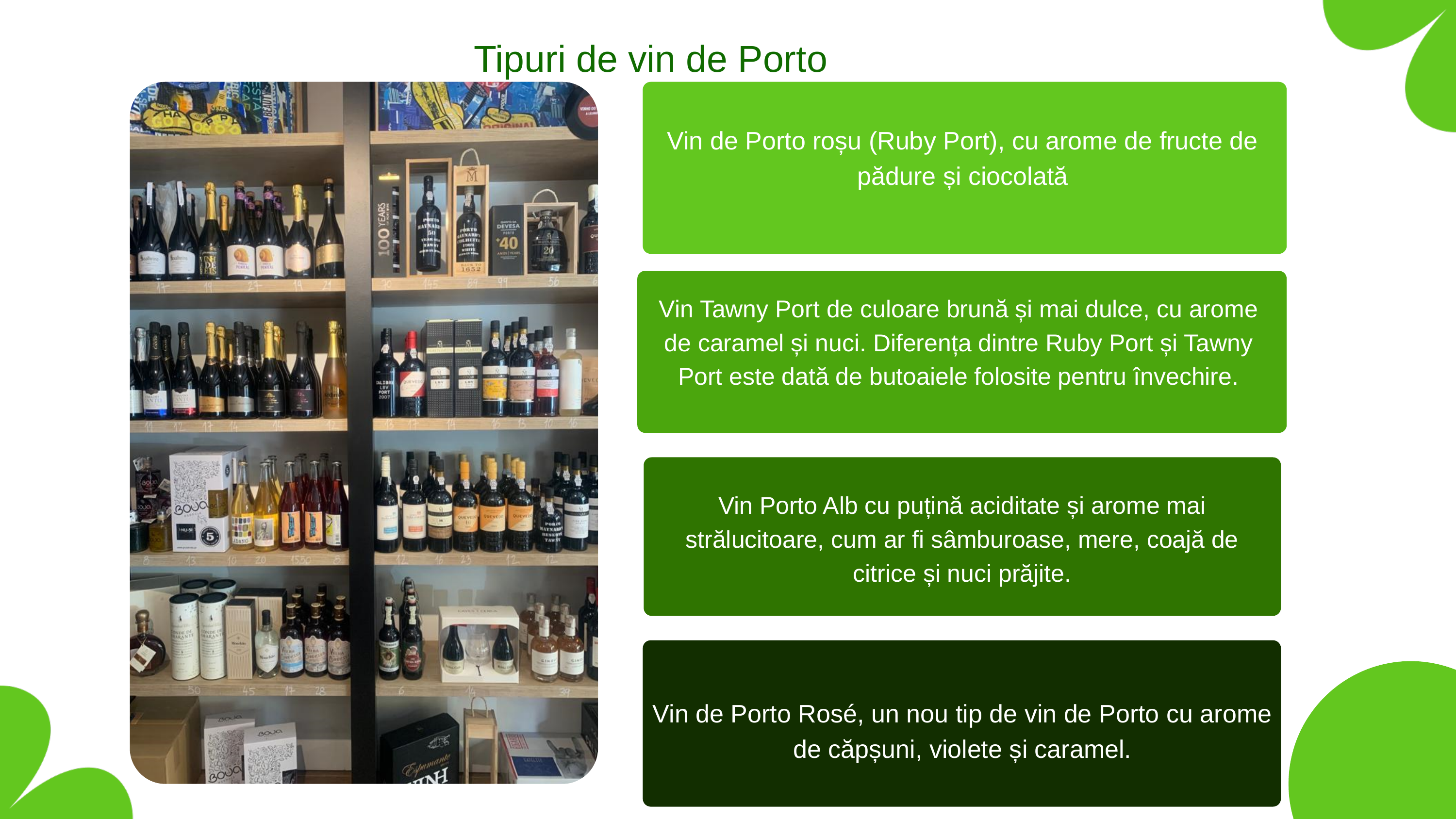

Tipuri de vin de Porto

Vin de Porto roșu (Ruby Port), cu arome de fructe de pădure și ciocolată

Vin Tawny Port de culoare brună și mai dulce, cu arome de caramel și nuci. Diferența dintre Ruby Port și Tawny Port este dată de butoaiele folosite pentru învechire.

Vin Porto Alb cu puțină aciditate și arome mai strălucitoare, cum ar fi sâmburoase, mere, coajă de citrice și nuci prăjite.

Vin de Porto Rosé, un nou tip de vin de Porto cu arome de căpșuni, violete și caramel.